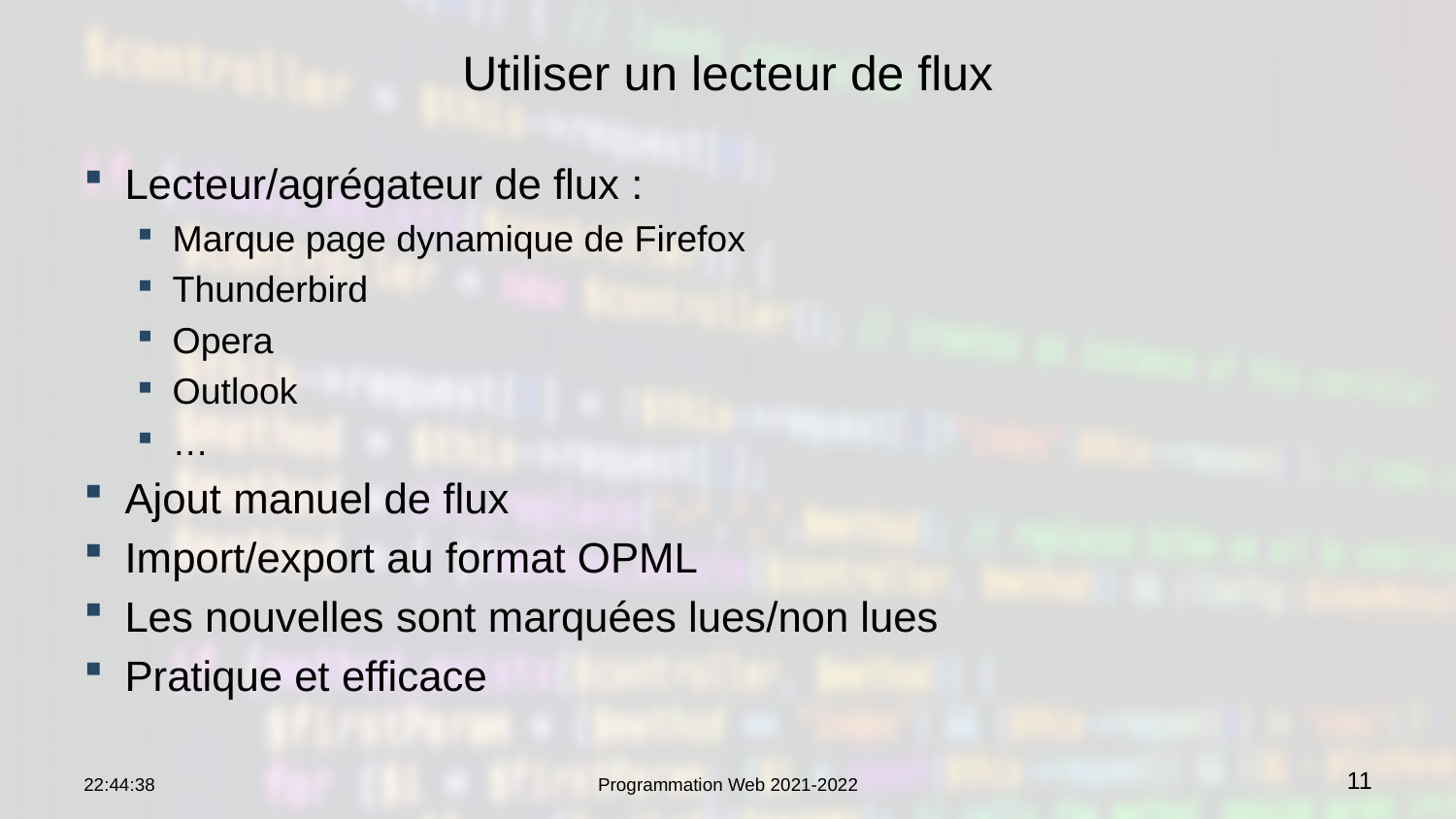

# Utiliser un lecteur de flux
Lecteur/agrégateur de flux :
Marque page dynamique de Firefox
Thunderbird
Opera
Outlook
…
Ajout manuel de flux
Import/export au format OPML
Les nouvelles sont marquées lues/non lues
Pratique et efficace
22:44:38
Programmation Web 2021-2022
11